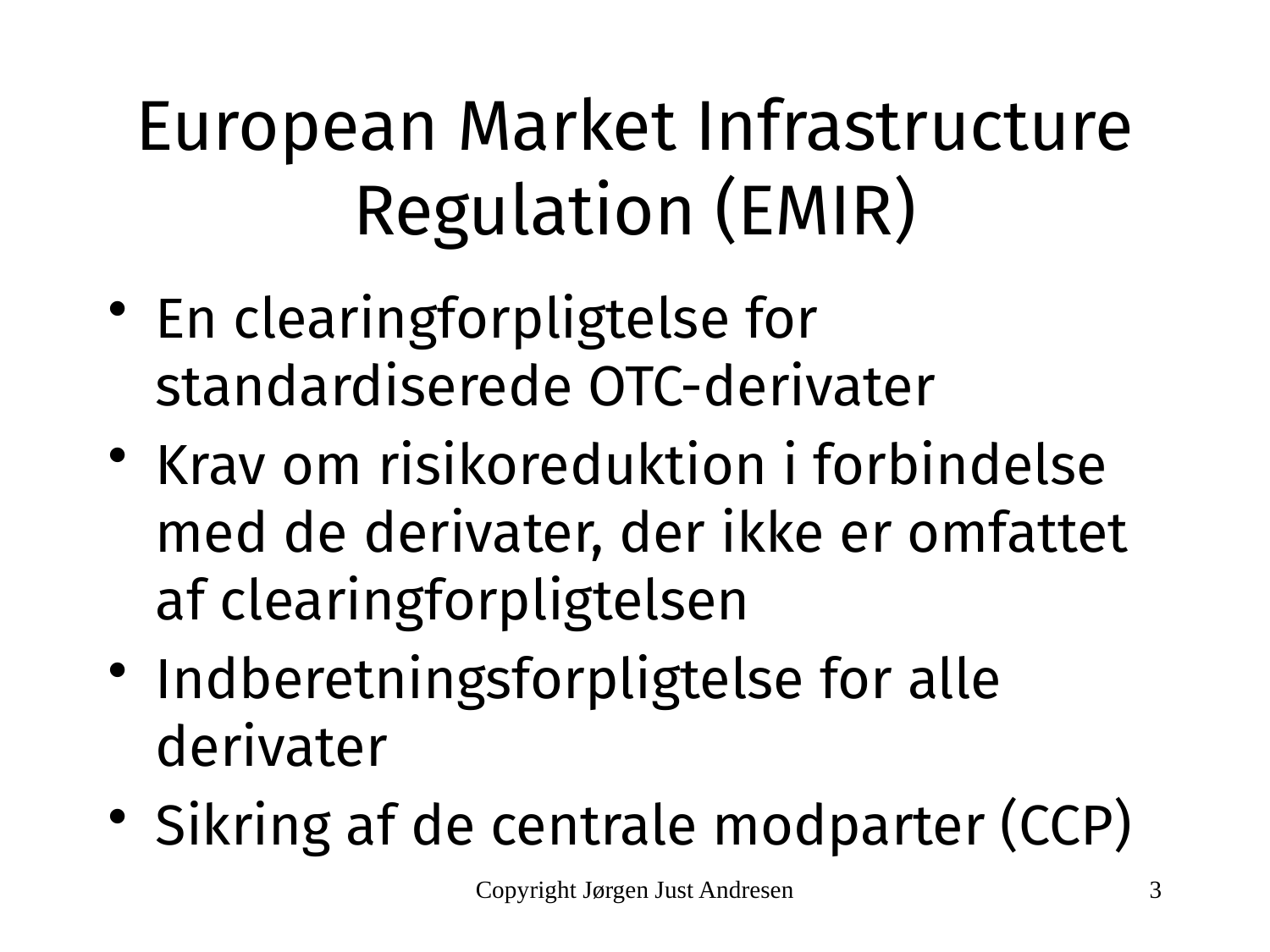

# European Market Infrastructure Regulation (EMIR)
En clearingforpligtelse for standardiserede OTC-derivater
Krav om risikoreduktion i forbindelse med de derivater, der ikke er omfattet af clearingforpligtelsen
Indberetningsforpligtelse for alle derivater
Sikring af de centrale modparter (CCP)

Copyright Jørgen Just Andresen
3